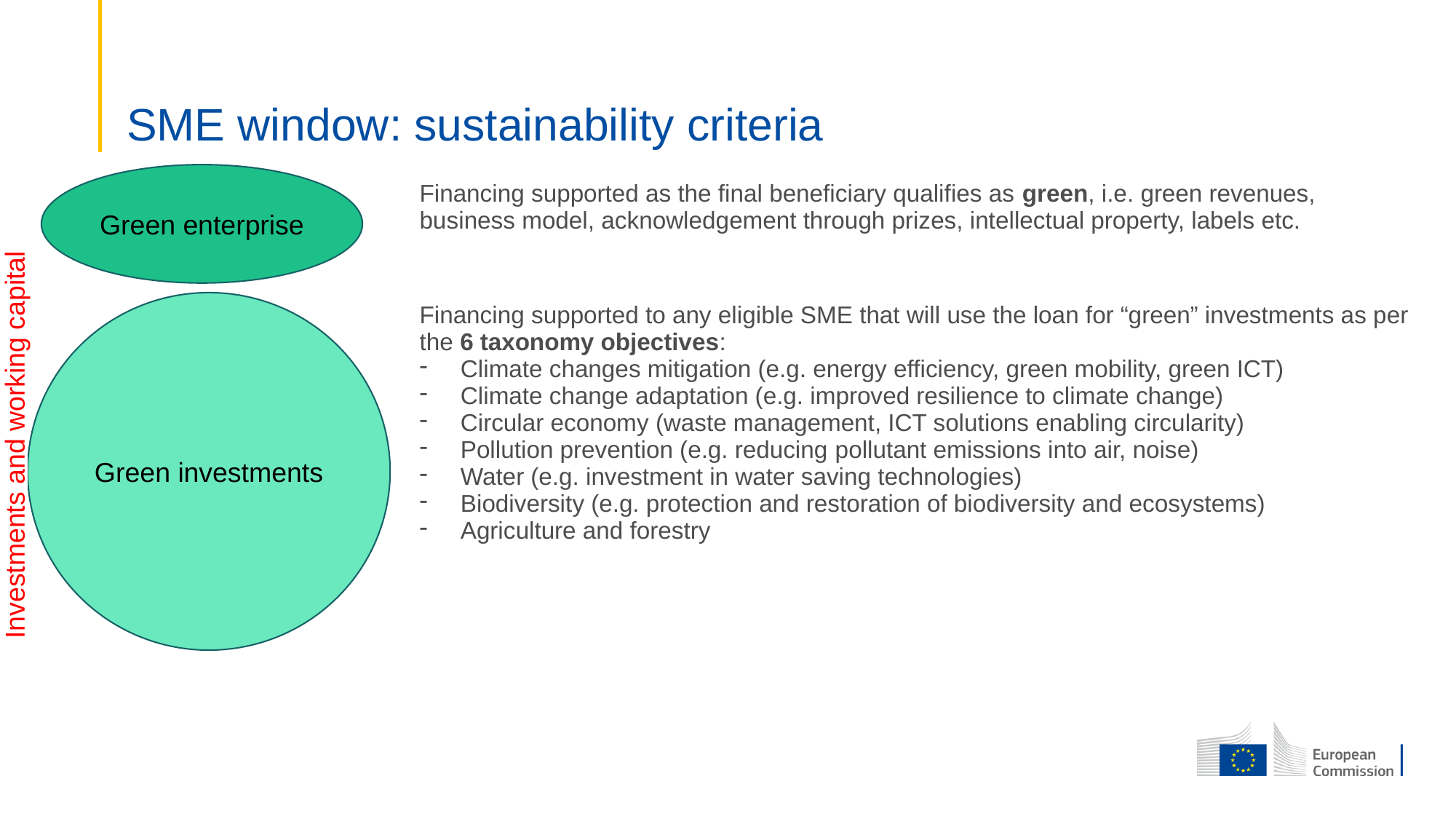

# SME window: sustainability criteria
Investments and working capital
Green enterprise
|  |  | Financing supported as the final beneficiary qualifies as green, i.e. green revenues, business model, acknowledgement through prizes, intellectual property, labels etc. Financing supported to any eligible SME that will use the loan for “green” investments as per the 6 taxonomy objectives: Climate changes mitigation (e.g. energy efficiency, green mobility, green ICT) Climate change adaptation (e.g. improved resilience to climate change) Circular economy (waste management, ICT solutions enabling circularity) Pollution prevention (e.g. reducing pollutant emissions into air, noise) Water (e.g. investment in water saving technologies) Biodiversity (e.g. protection and restoration of biodiversity and ecosystems) Agriculture and forestry |
| --- | --- | --- |
|  |  |  |

Green investments